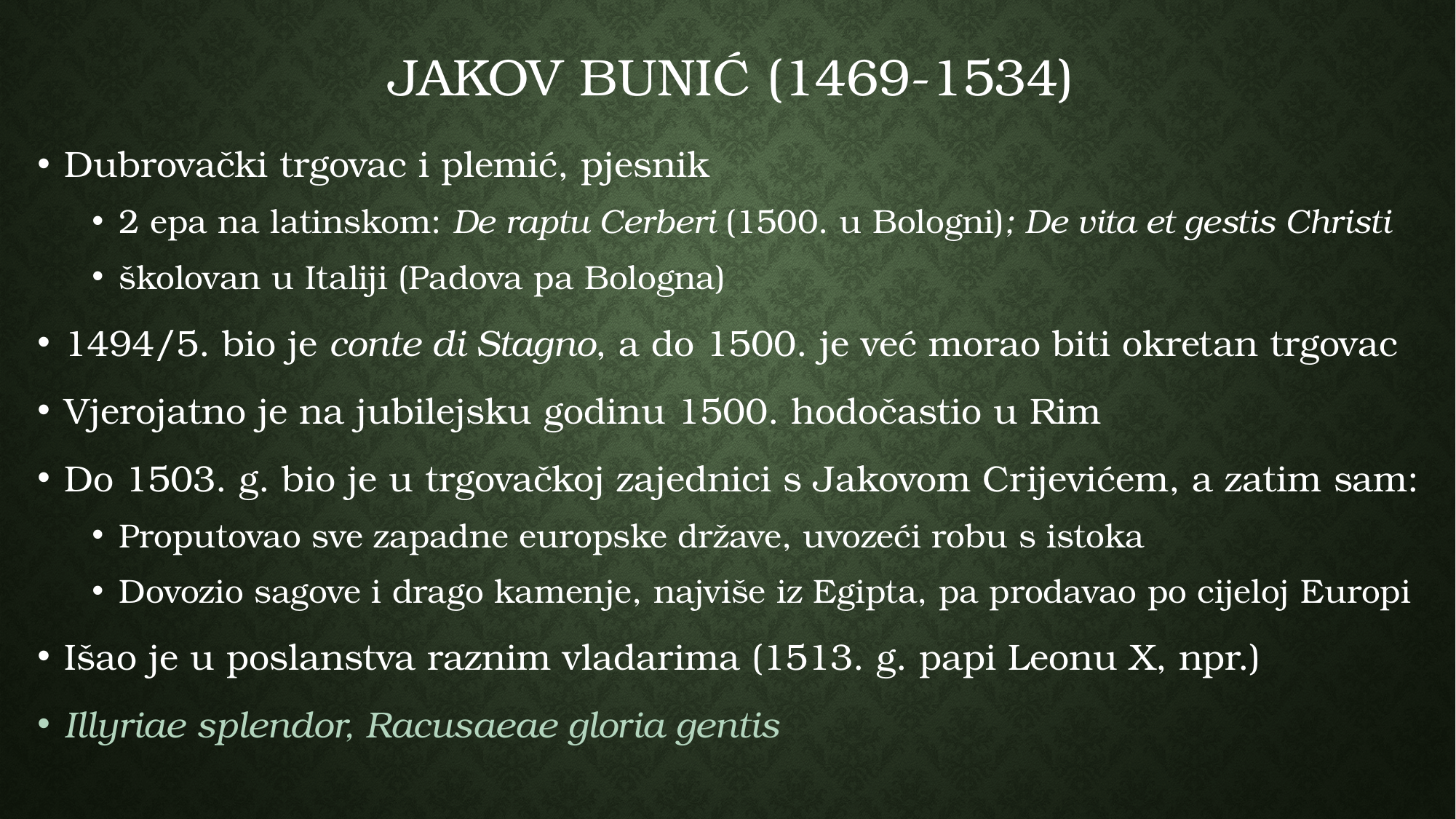

# Jakov Bunić (1469-1534)
Dubrovački trgovac i plemić, pjesnik
2 epa na latinskom: De raptu Cerberi (1500. u Bologni); De vita et gestis Christi
školovan u Italiji (Padova pa Bologna)
1494/5. bio je conte di Stagno, a do 1500. je već morao biti okretan trgovac
Vjerojatno je na jubilejsku godinu 1500. hodočastio u Rim
Do 1503. g. bio je u trgovačkoj zajednici s Jakovom Crijevićem, a zatim sam:
Proputovao sve zapadne europske države, uvozeći robu s istoka
Dovozio sagove i drago kamenje, najviše iz Egipta, pa prodavao po cijeloj Europi
Išao je u poslanstva raznim vladarima (1513. g. papi Leonu X, npr.)
Illyriae splendor, Racusaeae gloria gentis